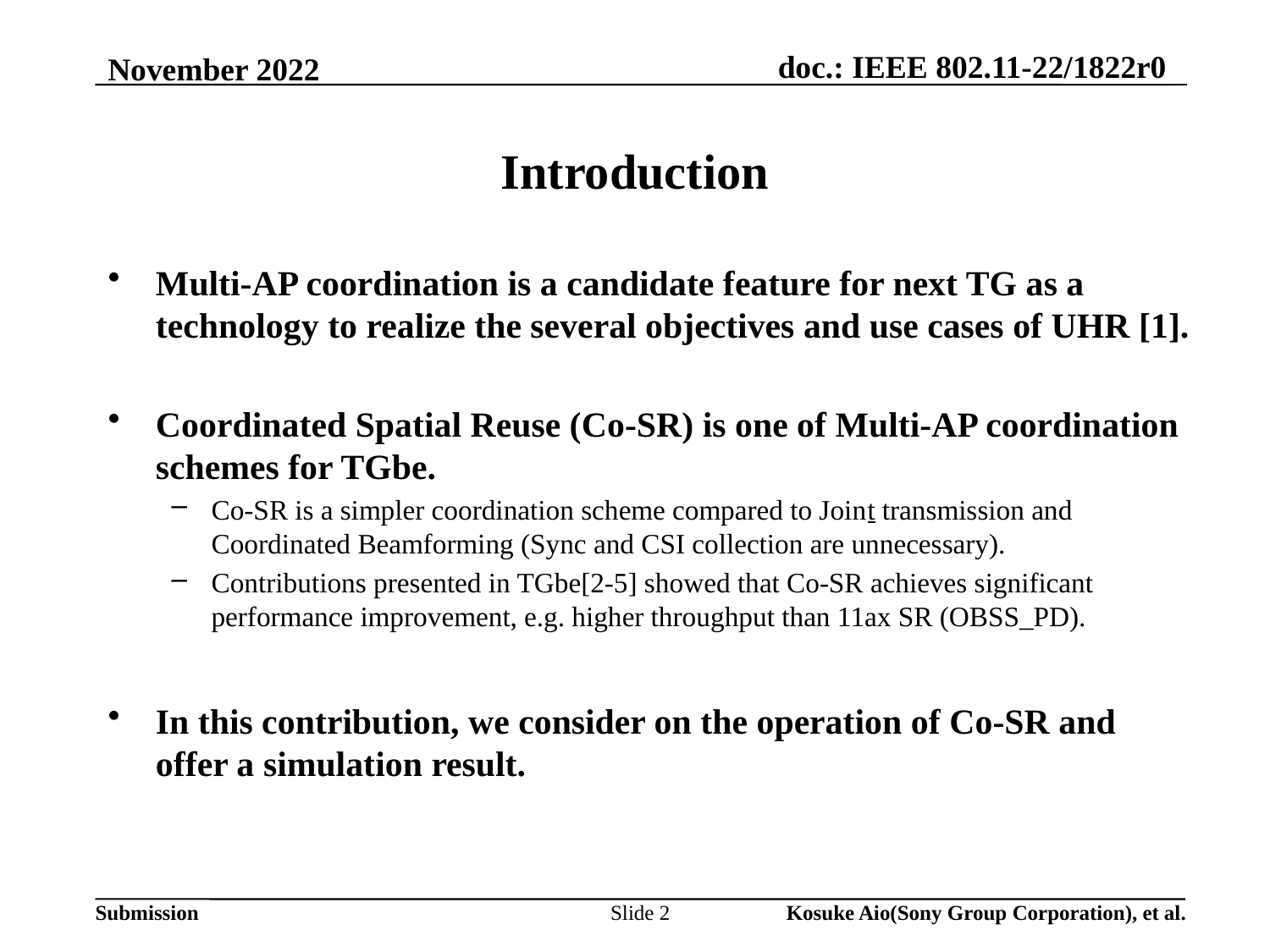

# Introduction
Multi-AP coordination is a candidate feature for next TG as a technology to realize the several objectives and use cases of UHR [1].

Coordinated Spatial Reuse (Co-SR) is one of Multi-AP coordination schemes for TGbe.
Co-SR is a simpler coordination scheme compared to Joint transmission and Coordinated Beamforming (Sync and CSI collection are unnecessary).
Contributions presented in TGbe[2-5] showed that Co-SR achieves significant performance improvement, e.g. higher throughput than 11ax SR (OBSS_PD).

In this contribution, we consider on the operation of Co-SR and offer a simulation result.

Slide 2
Kosuke Aio(Sony Group Corporation), et al.